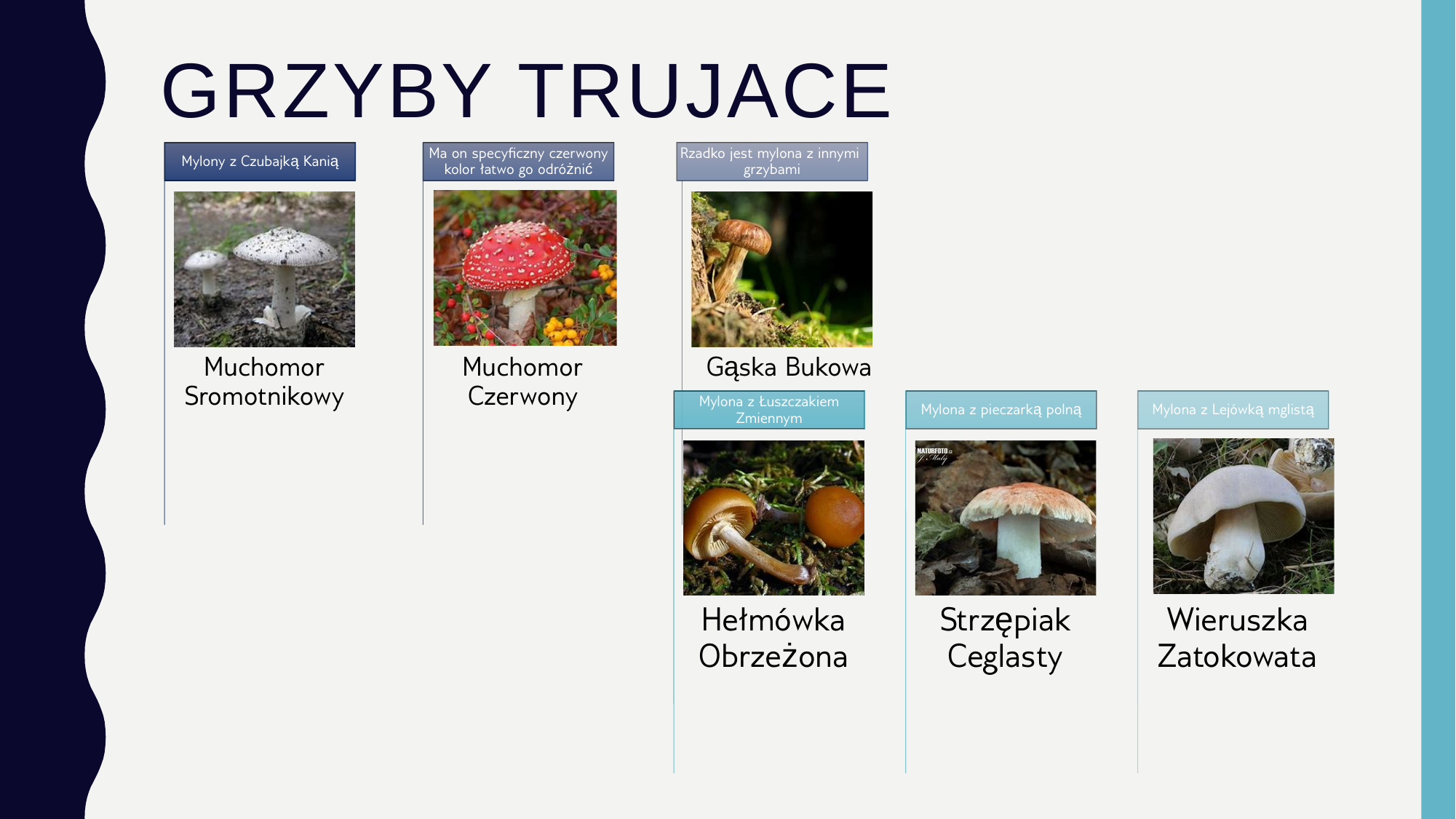

# Grzyby trujace
Muchomor Sromotnikowy
Mylony z Czubajką Kanią
Muchomor Czerwony
Ma on specyficzny czerwony kolor łatwo go odróżnić
Gąska Bukowa
Rzadko jest mylona z innymi  grzybami
Hełmówka Obrzeżona
Mylona z Łuszczakiem Zmiennym
Strzępiak Ceglasty
Mylona z pieczarką polną
Wieruszka Zatokowata
Mylona z Lejówką mglistą